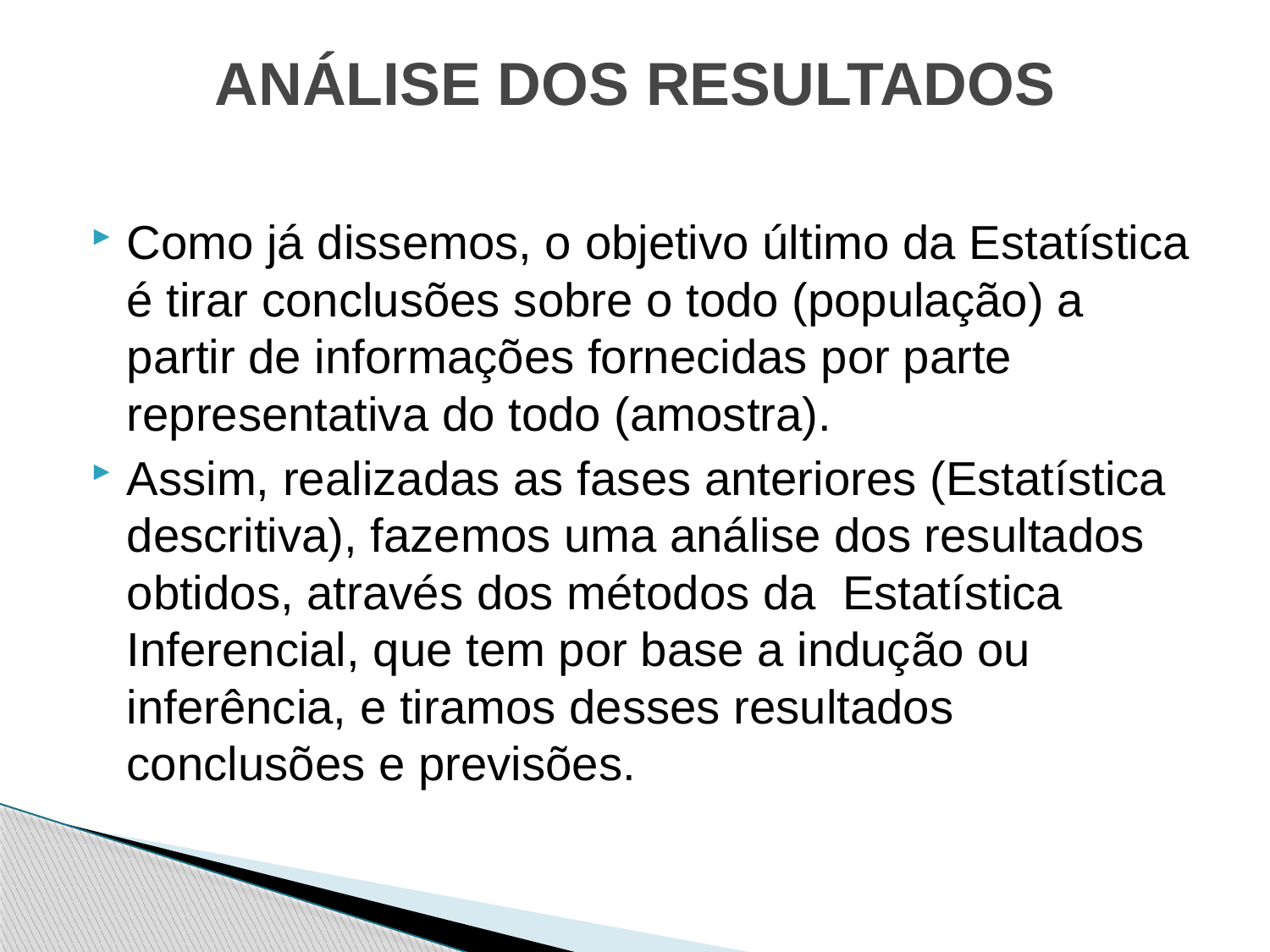

# ANÁLISE DOS RESULTADOS
Como já dissemos, o objetivo último da Estatística é tirar conclusões sobre o todo (população) a partir de informações fornecidas por parte representativa do todo (amostra).
Assim, realizadas as fases anteriores (Estatística descritiva), fazemos uma análise dos resultados obtidos, através dos métodos da  Estatística Inferencial, que tem por base a indução ou inferência, e tiramos desses resultados conclusões e previsões.